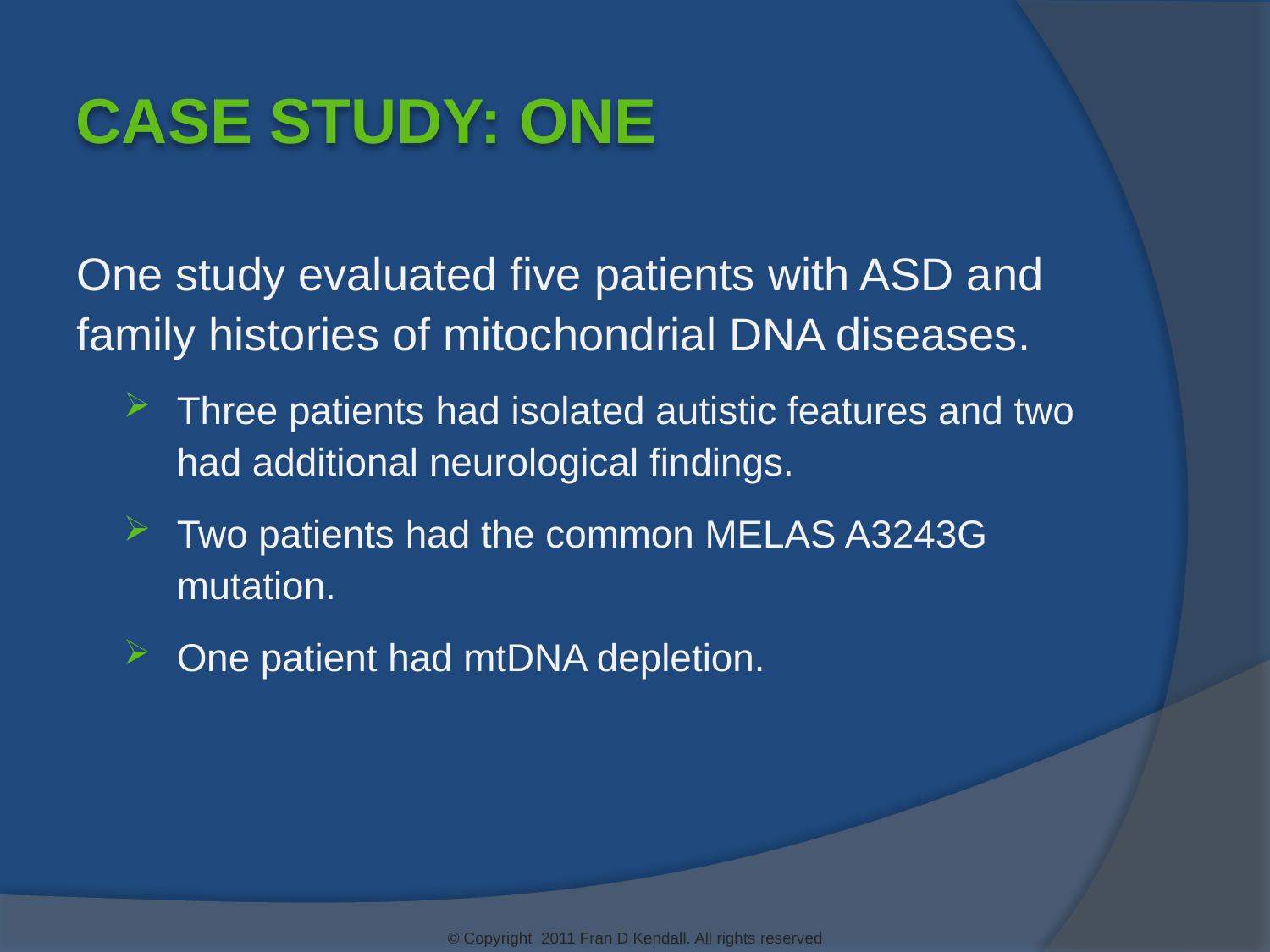

Case Study: One
One study evaluated five patients with ASD and family histories of mitochondrial DNA diseases.
Three patients had isolated autistic features and two had additional neurological findings.
Two patients had the common MELAS A3243G mutation.
One patient had mtDNA depletion.
© Copyright  2011 Fran D Kendall. All rights reserved